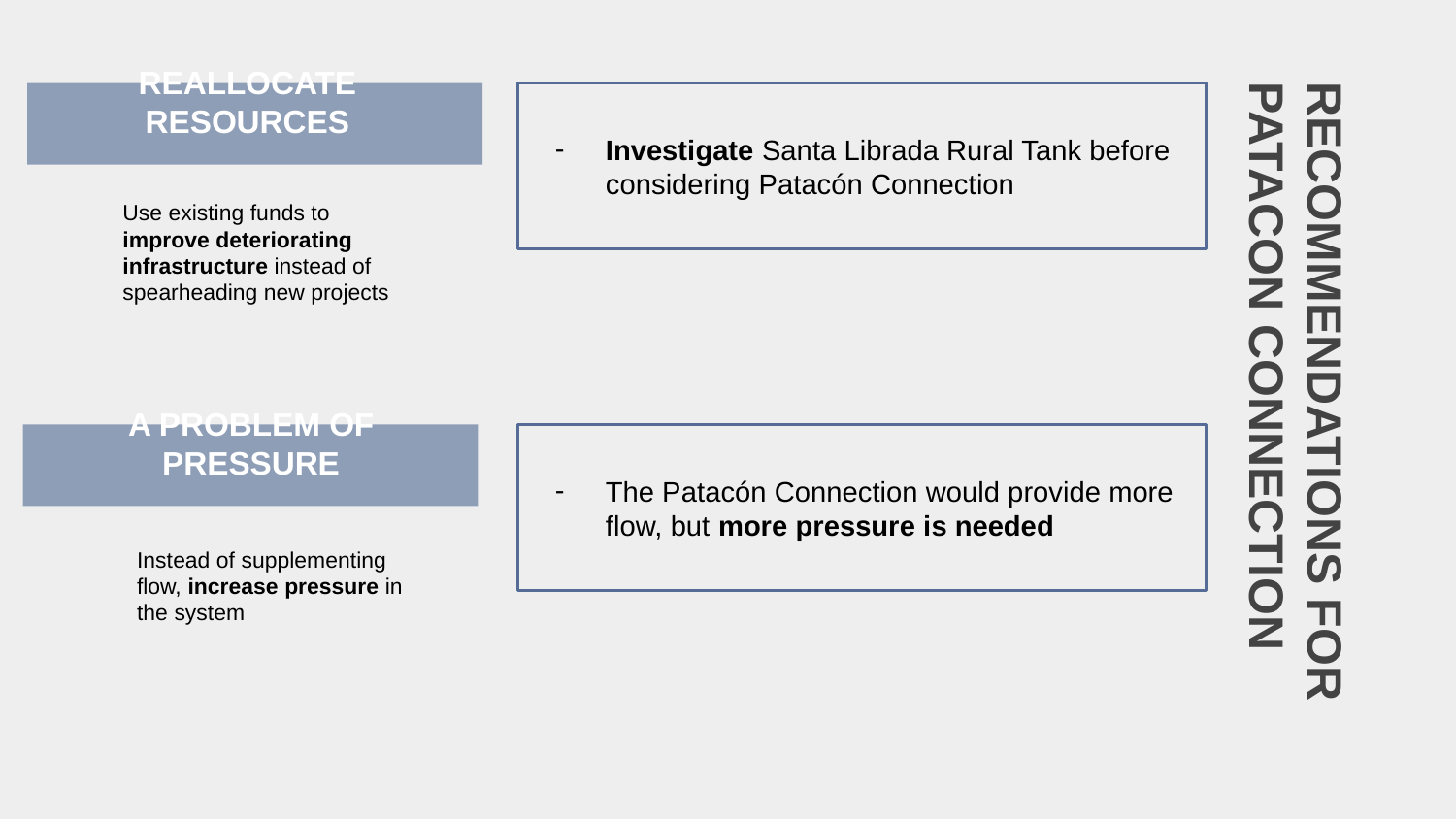

Investigate Santa Librada Rural Tank before considering Patacón Connection
# REALLOCATE RESOURCES
Use existing funds to improve deteriorating infrastructure instead of spearheading new projects
RECOMMENDATIONS FOR PATACON CONNECTION

The Patacón Connection would provide more flow, but more pressure is needed
A PROBLEM OF PRESSURE
Instead of supplementing flow, increase pressure in the system